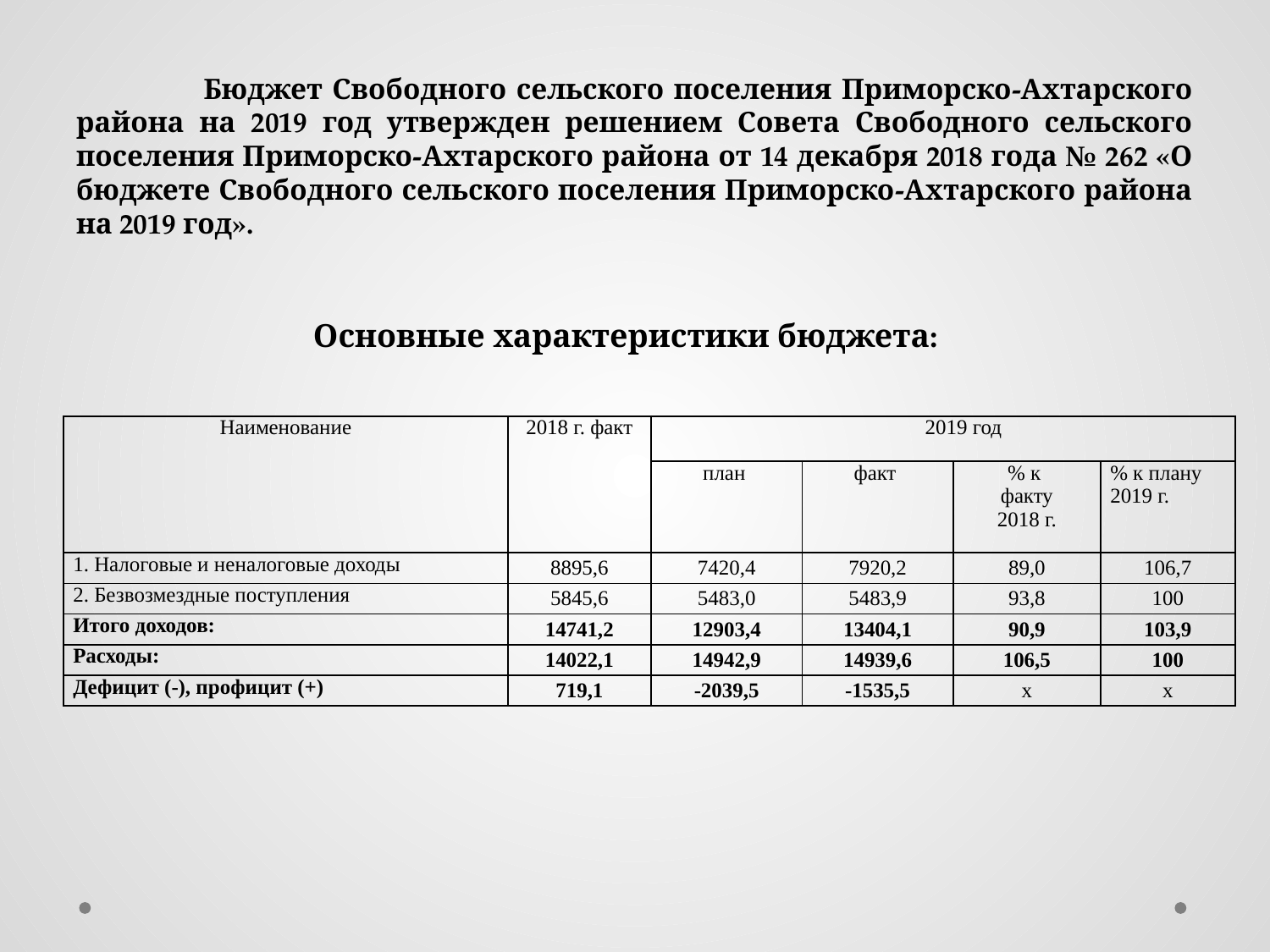

# Бюджет Свободного сельского поселения Приморско-Ахтарского района на 2019 год утвержден решением Совета Свободного сельского поселения Приморско-Ахтарского района от 14 декабря 2018 года № 262 «О бюджете Свободного сельского поселения Приморско-Ахтарского района на 2019 год».
Основные характеристики бюджета:
| Наименование | 2018 г. факт | 2019 год |  |  |  |
| --- | --- | --- | --- | --- | --- |
|  |  | план | факт | % к факту 2018 г. | % к плану 2019 г. |
| 1. Налоговые и неналоговые доходы | 8895,6 | 7420,4 | 7920,2 | 89,0 | 106,7 |
| 2. Безвозмездные поступления | 5845,6 | 5483,0 | 5483,9 | 93,8 | 100 |
| Итого доходов: | 14741,2 | 12903,4 | 13404,1 | 90,9 | 103,9 |
| Расходы: | 14022,1 | 14942,9 | 14939,6 | 106,5 | 100 |
| Дефицит (-), профицит (+) | 719,1 | -2039,5 | -1535,5 | х | х |